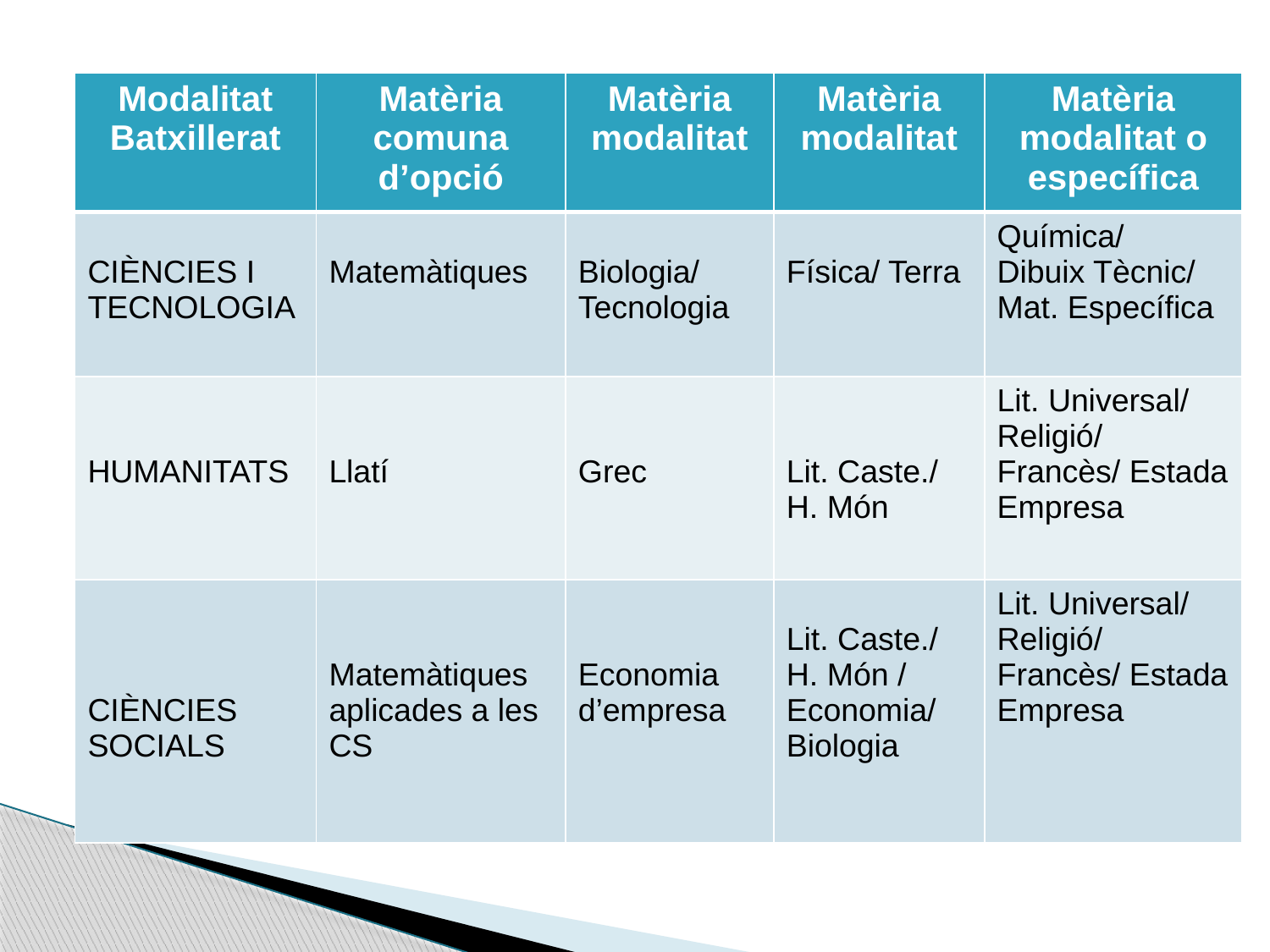

| Modalitat Batxillerat | Matèria comuna d’opció | Matèria modalitat | Matèria modalitat | Matèria modalitat o específica |
| --- | --- | --- | --- | --- |
| CIÈNCIES I TECNOLOGIA | Matemàtiques | Biologia/ Tecnologia | Física/ Terra | Química/ Dibuix Tècnic/ Mat. Específica |
| HUMANITATS | Llatí | Grec | Lit. Caste./ H. Món | Lit. Universal/ Religió/ Francès/ Estada Empresa |
| CIÈNCIES SOCIALS | Matemàtiques aplicades a les CS | Economia d’empresa | Lit. Caste./ H. Món / Economia/ Biologia | Lit. Universal/ Religió/ Francès/ Estada Empresa |